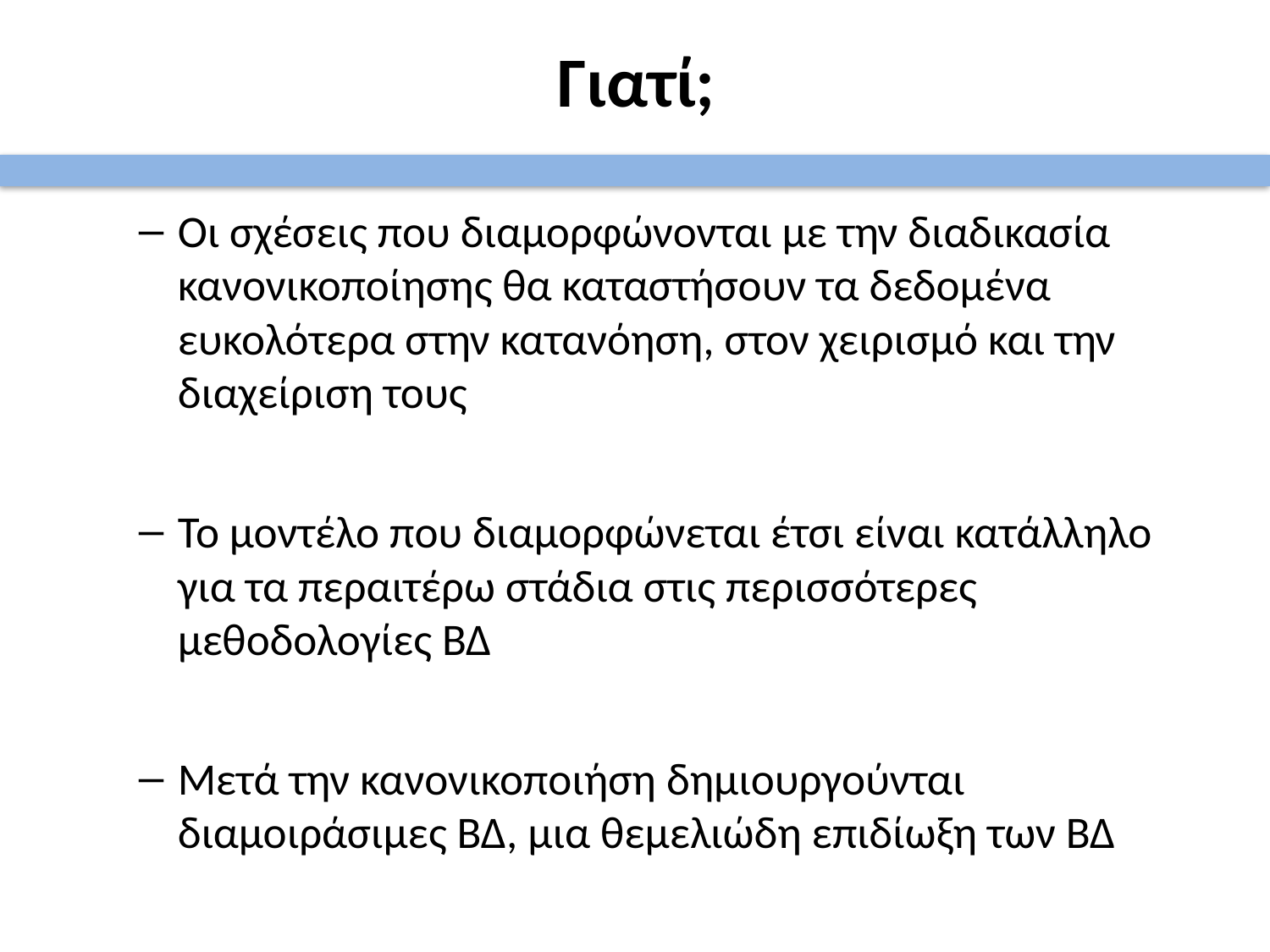

# Γιατί;
Οι σχέσεις που διαμορφώνονται με την διαδικασία κανονικοποίησης θα καταστήσουν τα δεδομένα ευκολότερα στην κατανόηση, στον χειρισμό και την διαχείριση τους

Το μοντέλο που διαμορφώνεται έτσι είναι κατάλληλο για τα περαιτέρω στάδια στις περισσότερες μεθοδολογίες ΒΔ

Μετά την κανονικοποιήση δημιουργούνται διαμοιράσιμες ΒΔ, μια θεμελιώδη επιδίωξη των ΒΔ